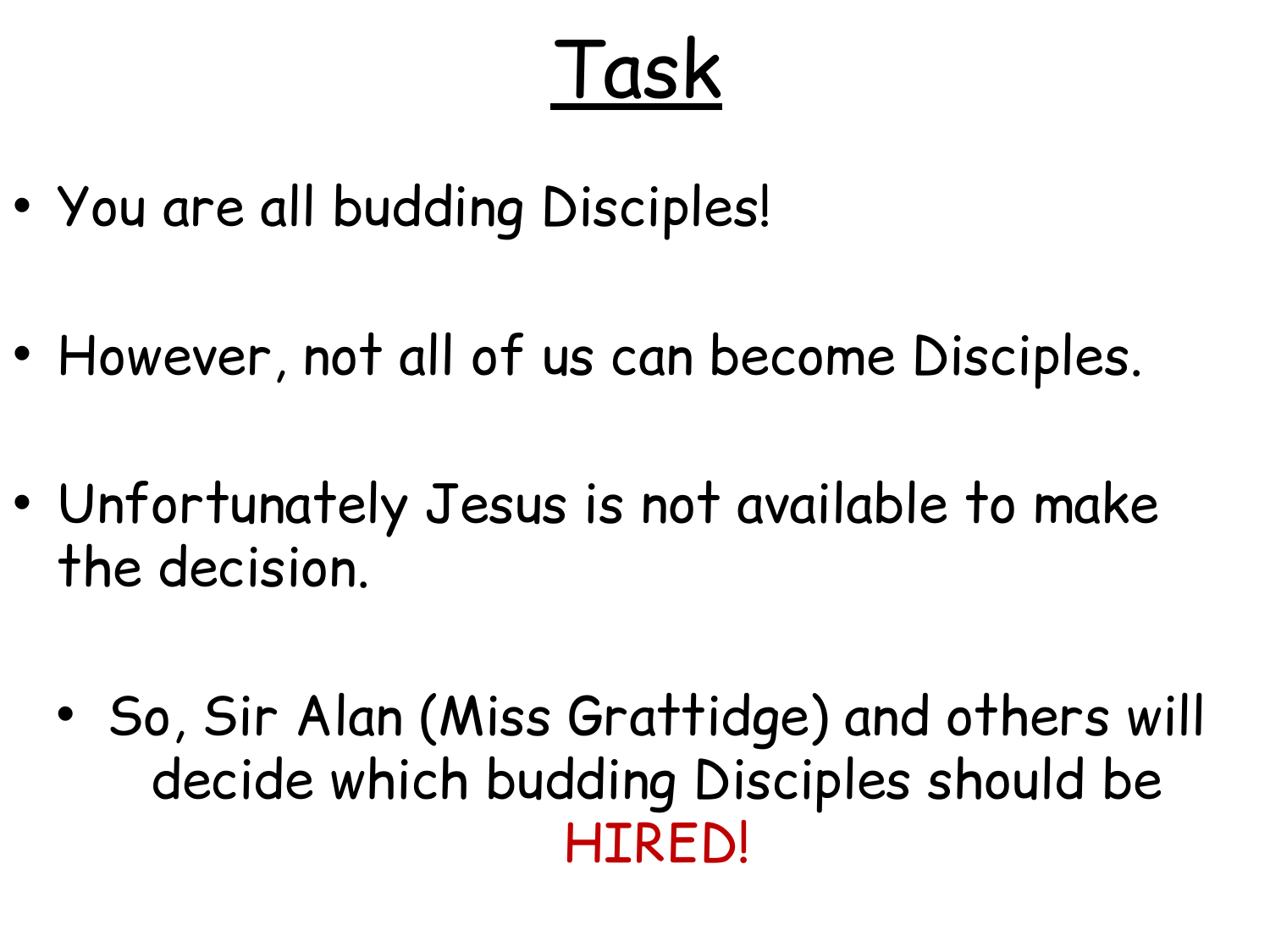

# Task
You are all budding Disciples!

However, not all of us can become Disciples.

Unfortunately Jesus is not available to make the decision.

So, Sir Alan (Miss Grattidge) and others will decide which budding Disciples should be HIRED!